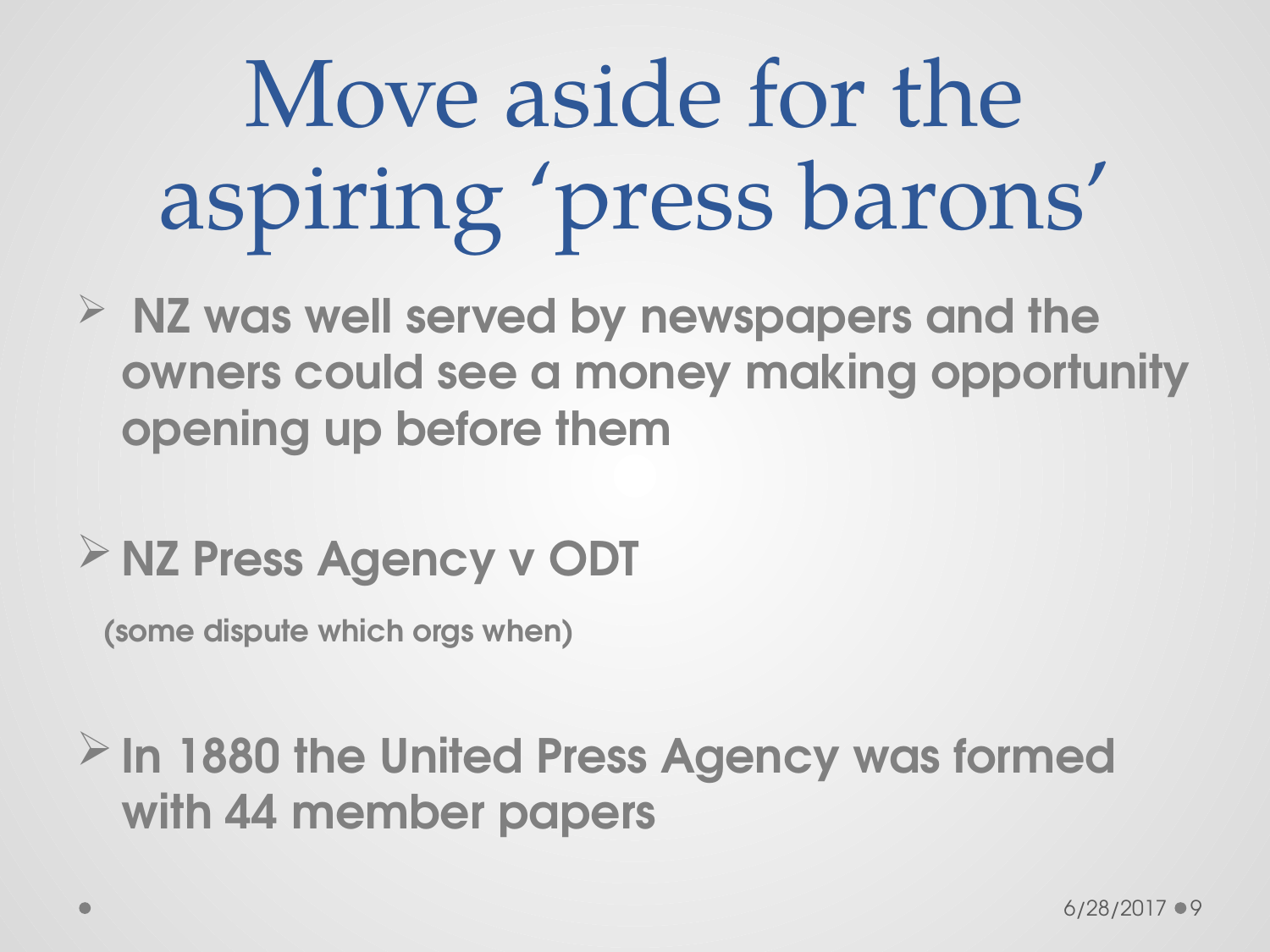

# Move aside for the aspiring ‘press barons’

 NZ was well served by newspapers and the owners could see a money making opportunity opening up before them

NZ Press Agency v ODT
  (some dispute which orgs when)

In 1880 the United Press Agency was formed with 44 member papers
6/28/2017
9